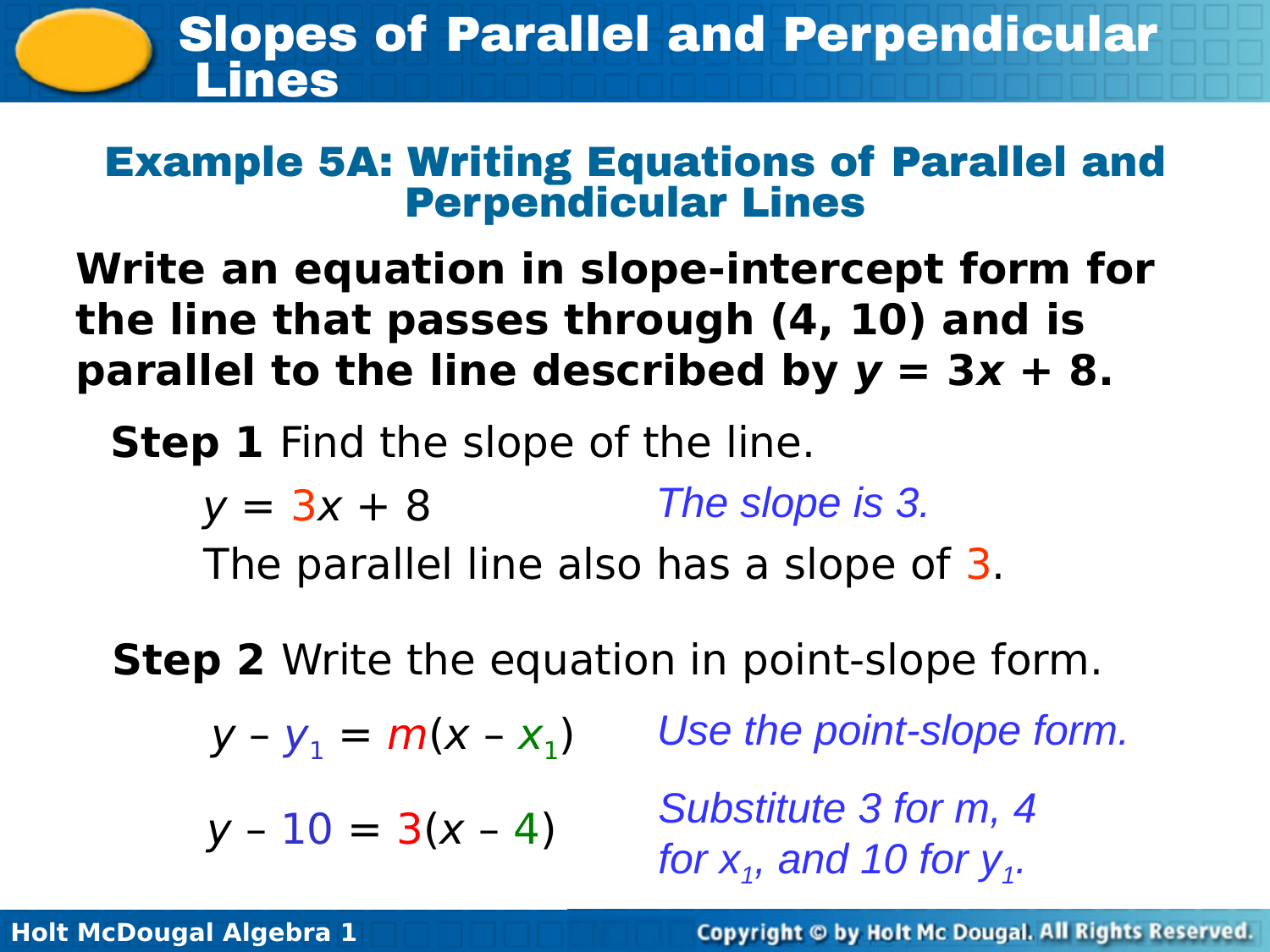

Example 5A: Writing Equations of Parallel and Perpendicular Lines
Write an equation in slope-intercept form for the line that passes through (4, 10) and is parallel to the line described by y = 3x + 8.
Step 1 Find the slope of the line.
The slope is 3.
y = 3x + 8
The parallel line also has a slope of 3.
Step 2 Write the equation in point-slope form.
Use the point-slope form.
y – y1 = m(x – x1)
Substitute 3 for m, 4 for x1, and 10 for y1.
y – 10 = 3(x – 4)